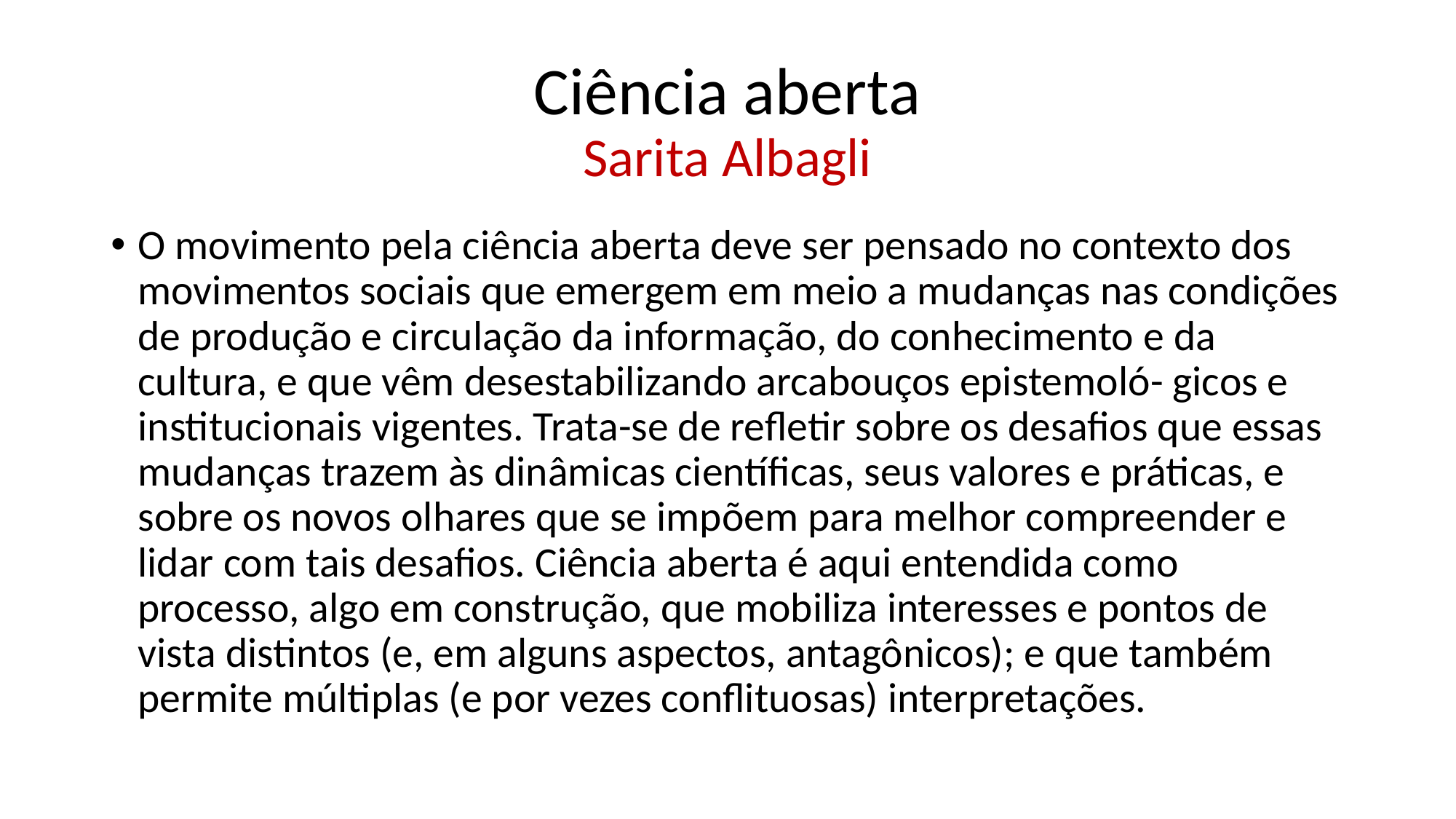

# Ciência aberta Sarita Albagli
O movimento pela ciência aberta deve ser pensado no contexto dos movimentos sociais que emergem em meio a mudanças nas condições de produção e circulação da informação, do conhecimento e da cultura, e que vêm desestabilizando arcabouços epistemoló- gicos e institucionais vigentes. Trata-se de refletir sobre os desafios que essas mudanças trazem às dinâmicas científicas, seus valores e práticas, e sobre os novos olhares que se impõem para melhor compreender e lidar com tais desafios. Ciência aberta é aqui entendida como processo, algo em construção, que mobiliza interesses e pontos de vista distintos (e, em alguns aspectos, antagônicos); e que também permite múltiplas (e por vezes conflituosas) interpretações.